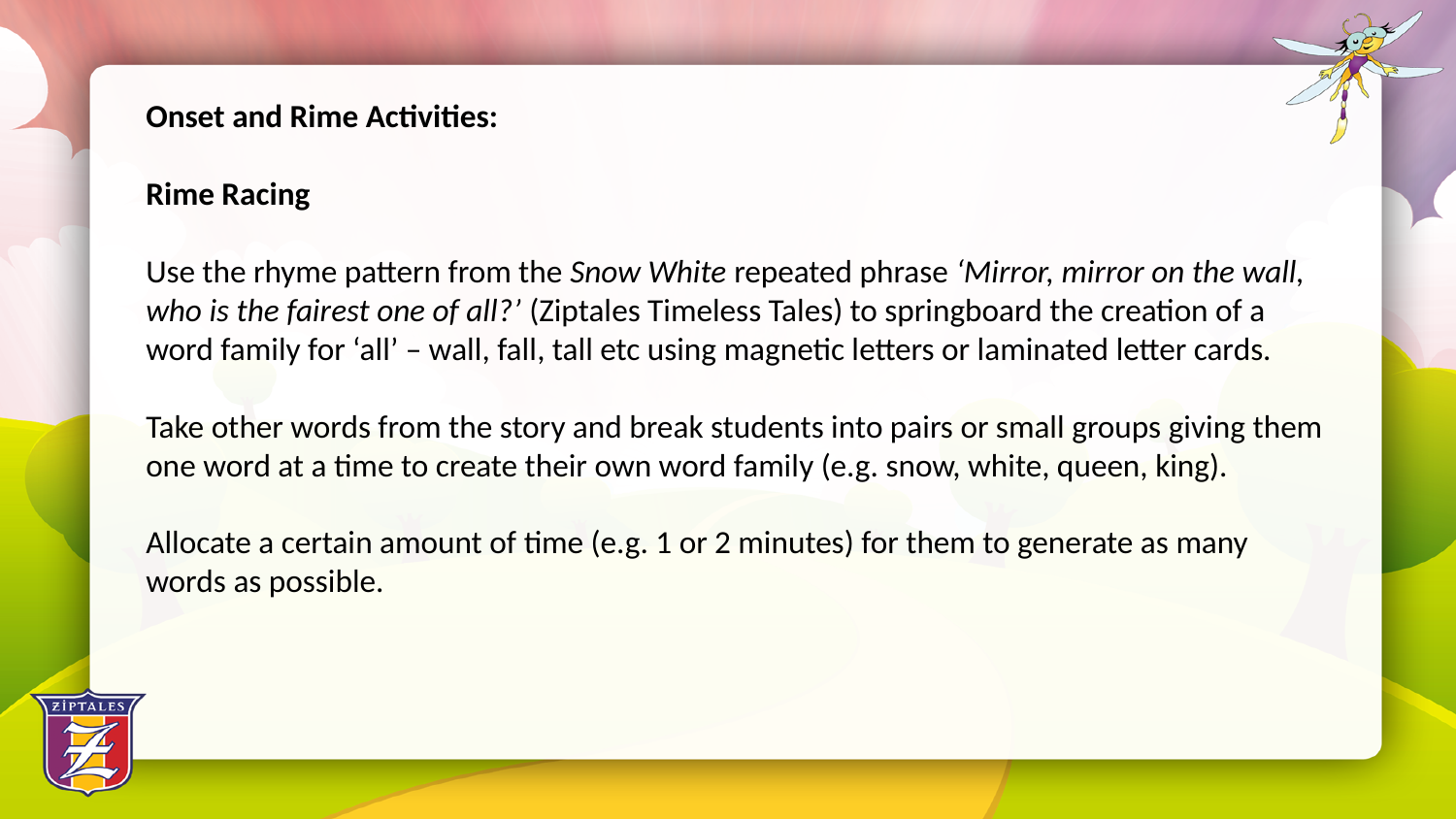

Onset and Rime Activities:

Rime Racing

Use the rhyme pattern from the Snow White repeated phrase ‘Mirror, mirror on the wall, who is the fairest one of all?’ (Ziptales Timeless Tales) to springboard the creation of a word family for ‘all’ – wall, fall, tall etc using magnetic letters or laminated letter cards.

Take other words from the story and break students into pairs or small groups giving them one word at a time to create their own word family (e.g. snow, white, queen, king).

Allocate a certain amount of time (e.g. 1 or 2 minutes) for them to generate as many words as possible.